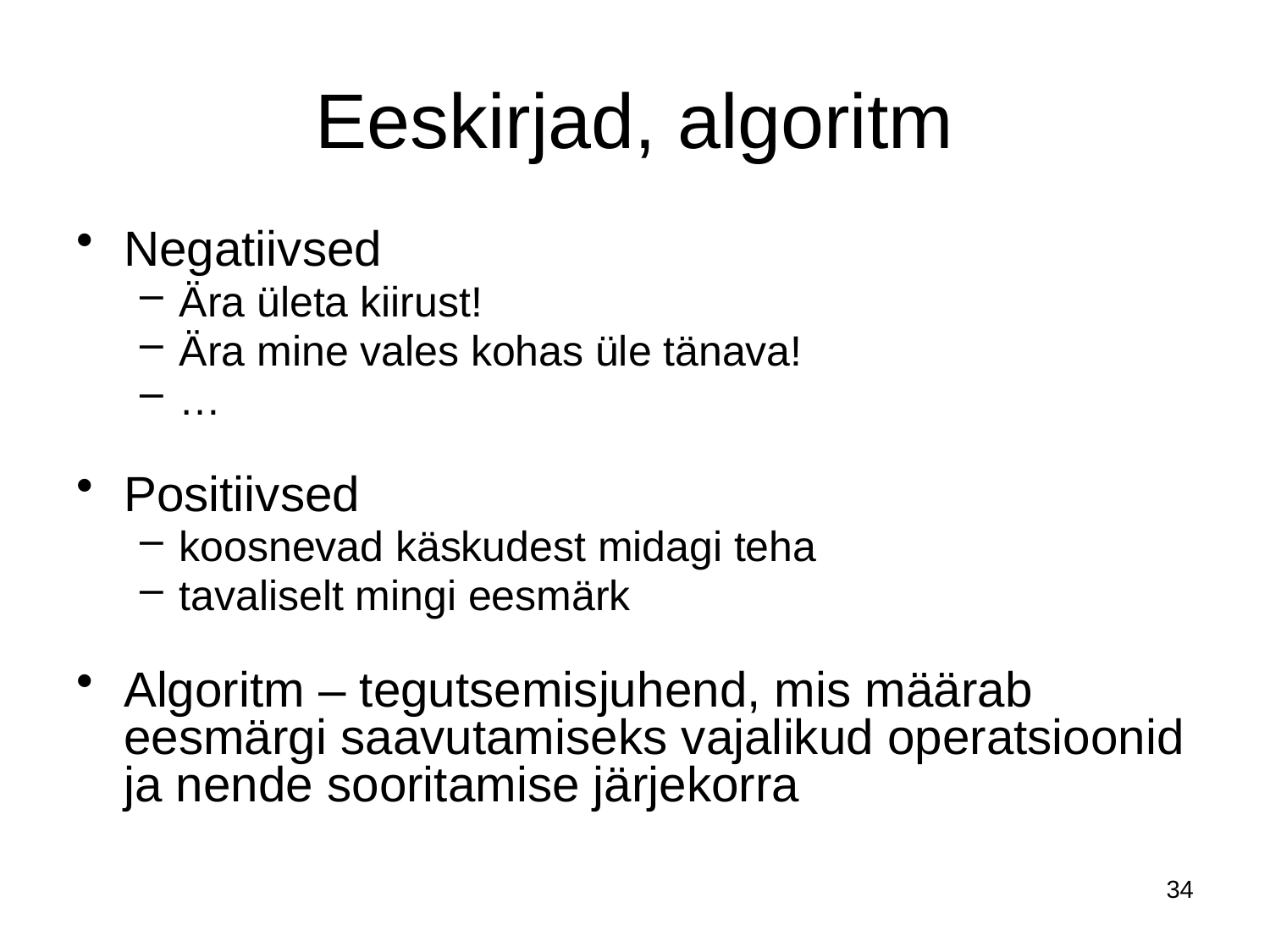

# Eeskirjad, algoritm
Negatiivsed
Ära ületa kiirust!
Ära mine vales kohas üle tänava!
…
Positiivsed
koosnevad käskudest midagi teha
tavaliselt mingi eesmärk
Algoritm – tegutsemisjuhend, mis määrab eesmärgi saavutamiseks vajalikud operatsioonid ja nende sooritamise järjekorra

34